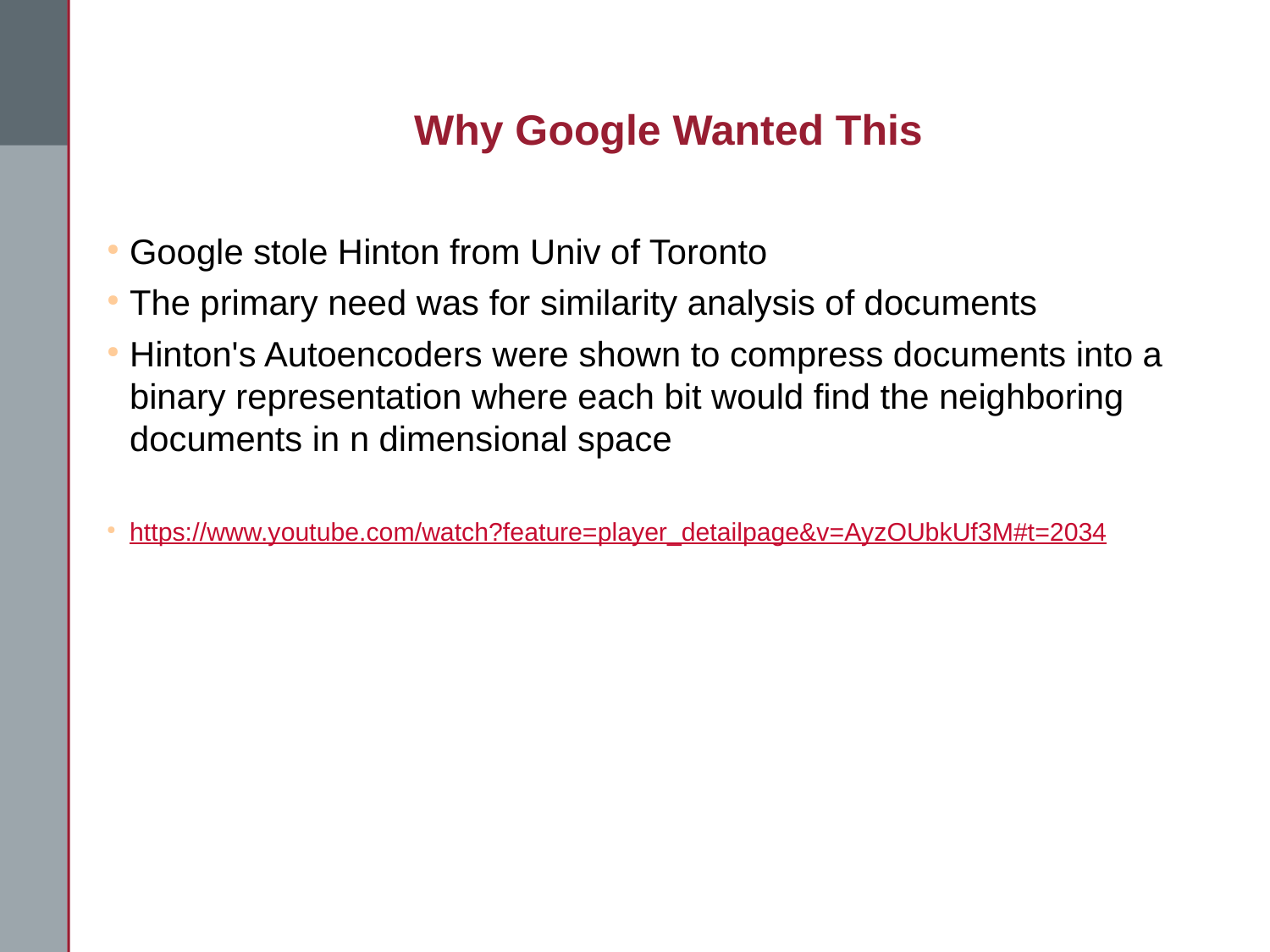

Why Google Wanted This
Google stole Hinton from Univ of Toronto
The primary need was for similarity analysis of documents
Hinton's Autoencoders were shown to compress documents into a binary representation where each bit would find the neighboring documents in n dimensional space

https://www.youtube.com/watch?feature=player_detailpage&v=AyzOUbkUf3M#t=2034